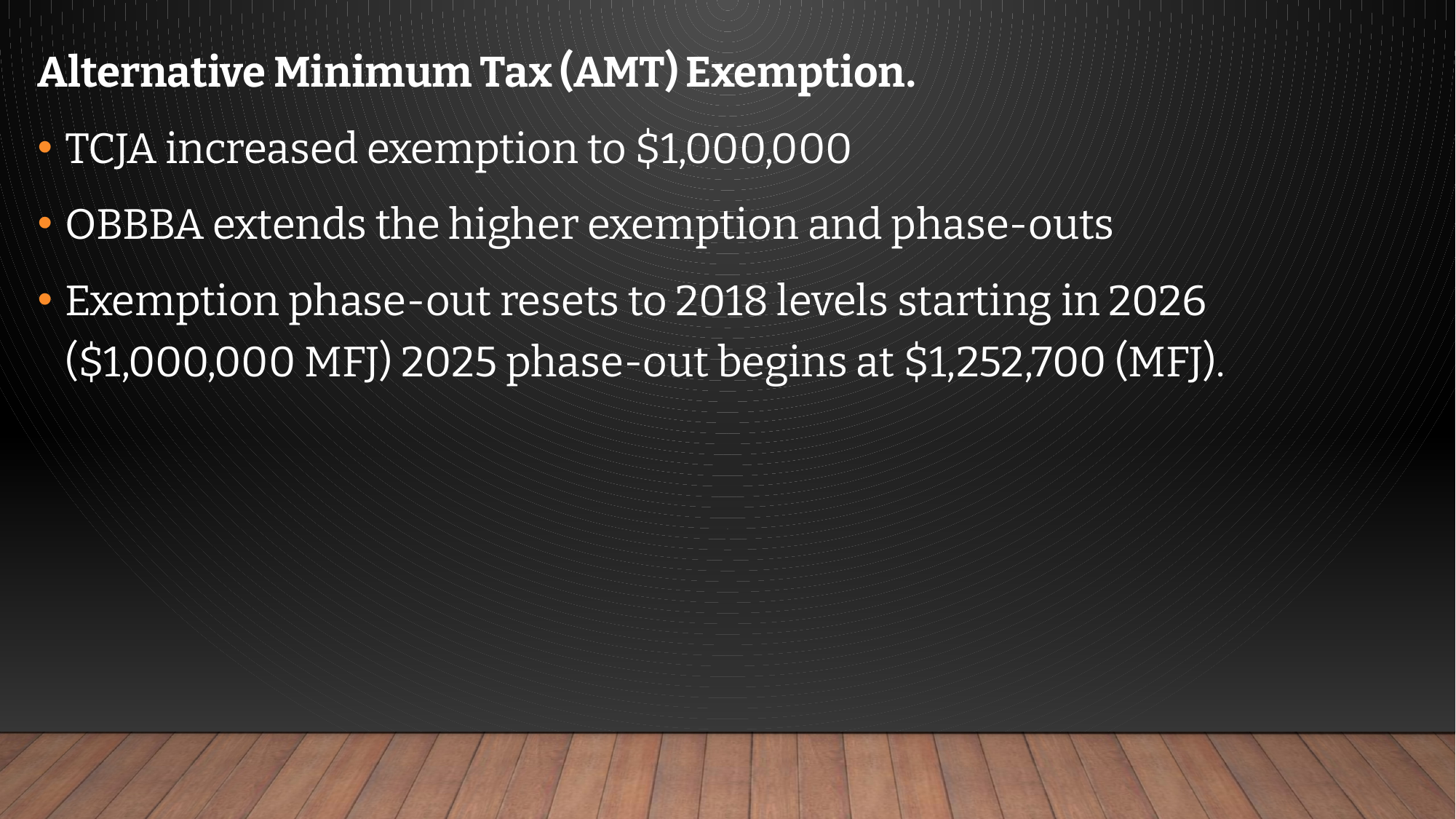

Alternative Minimum Tax (AMT) Exemption.
TCJA increased exemption to $1,000,000
OBBBA extends the higher exemption and phase-outs
Exemption phase-out resets to 2018 levels starting in 2026 ($1,000,000 MFJ) 2025 phase-out begins at $1,252,700 (MFJ).